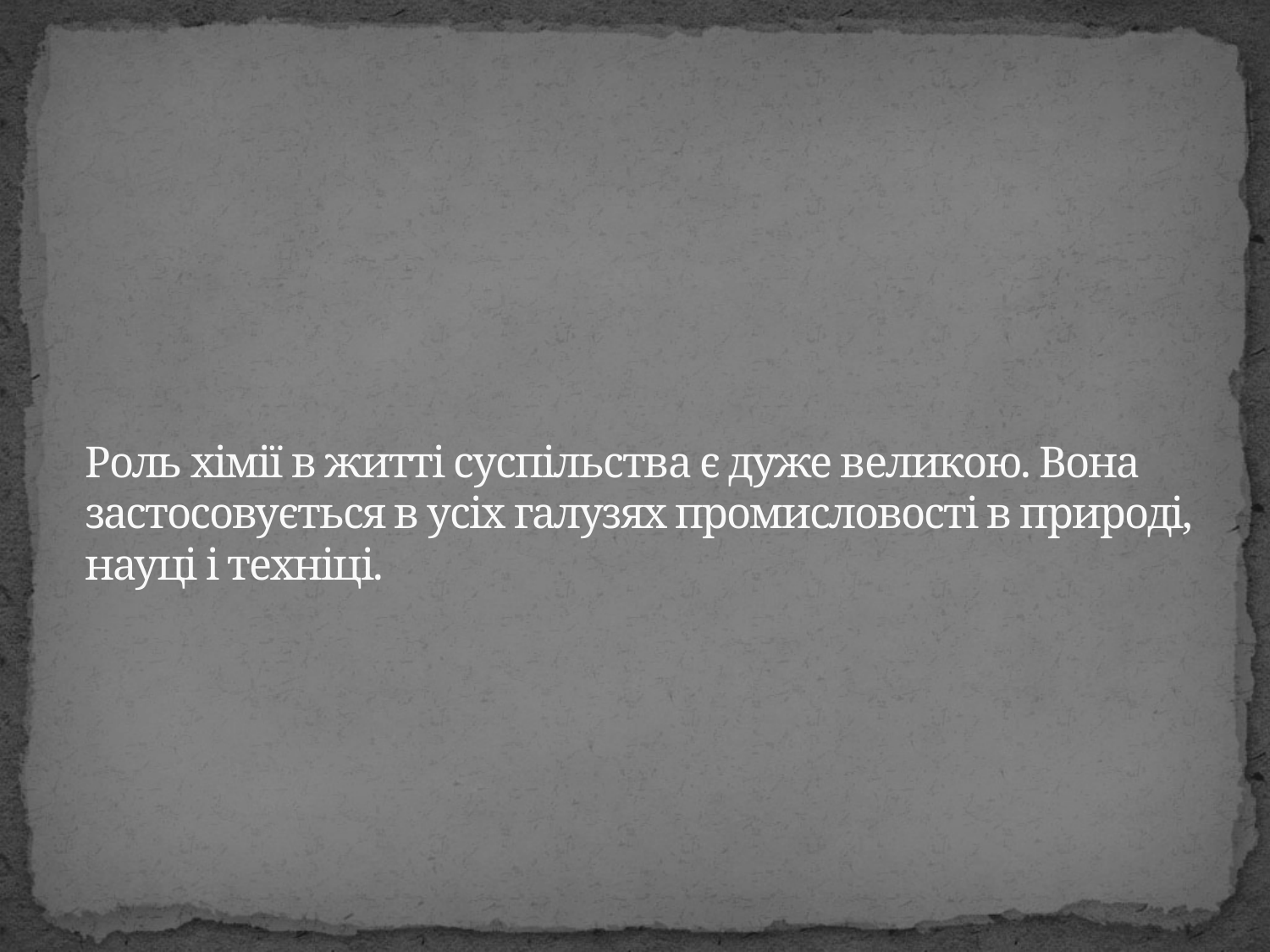

# Роль хімії в житті суспільства є дуже великою. Вона застосовується в усіх галузях промисловості в природі, науці і техніці.